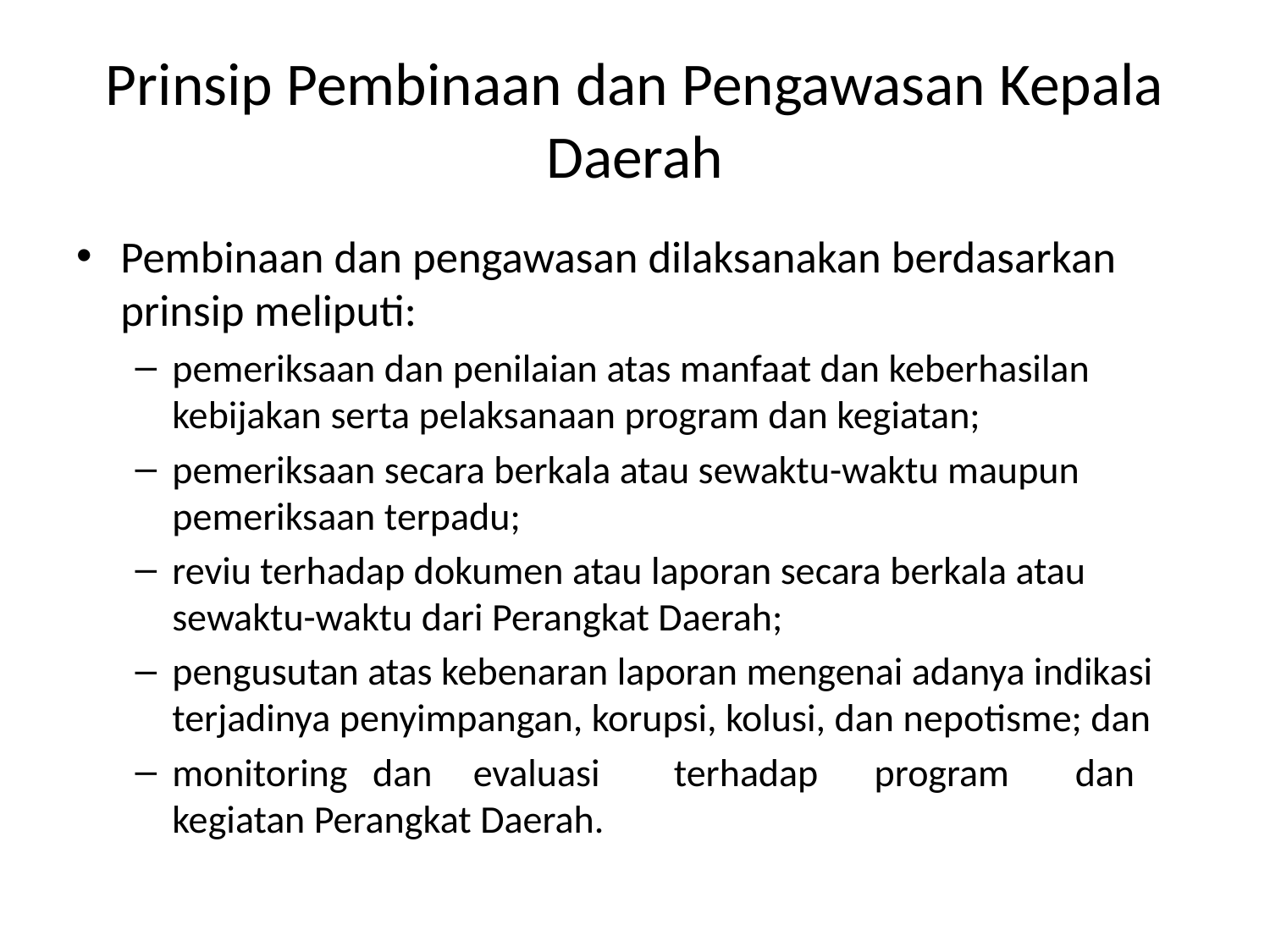

# Prinsip Pembinaan dan Pengawasan Kepala Daerah
Pembinaan dan pengawasan dilaksanakan berdasarkan prinsip meliputi:
pemeriksaan dan penilaian atas manfaat dan keberhasilan kebijakan serta pelaksanaan program dan kegiatan;
pemeriksaan secara berkala atau sewaktu-waktu maupun pemeriksaan terpadu;
reviu terhadap dokumen atau laporan secara berkala atau sewaktu-waktu dari Perangkat Daerah;
pengusutan atas kebenaran laporan mengenai adanya indikasi terjadinya penyimpangan, korupsi, kolusi, dan nepotisme; dan
monitoring	dan	evaluasi	terhadap	program	dan kegiatan Perangkat Daerah.